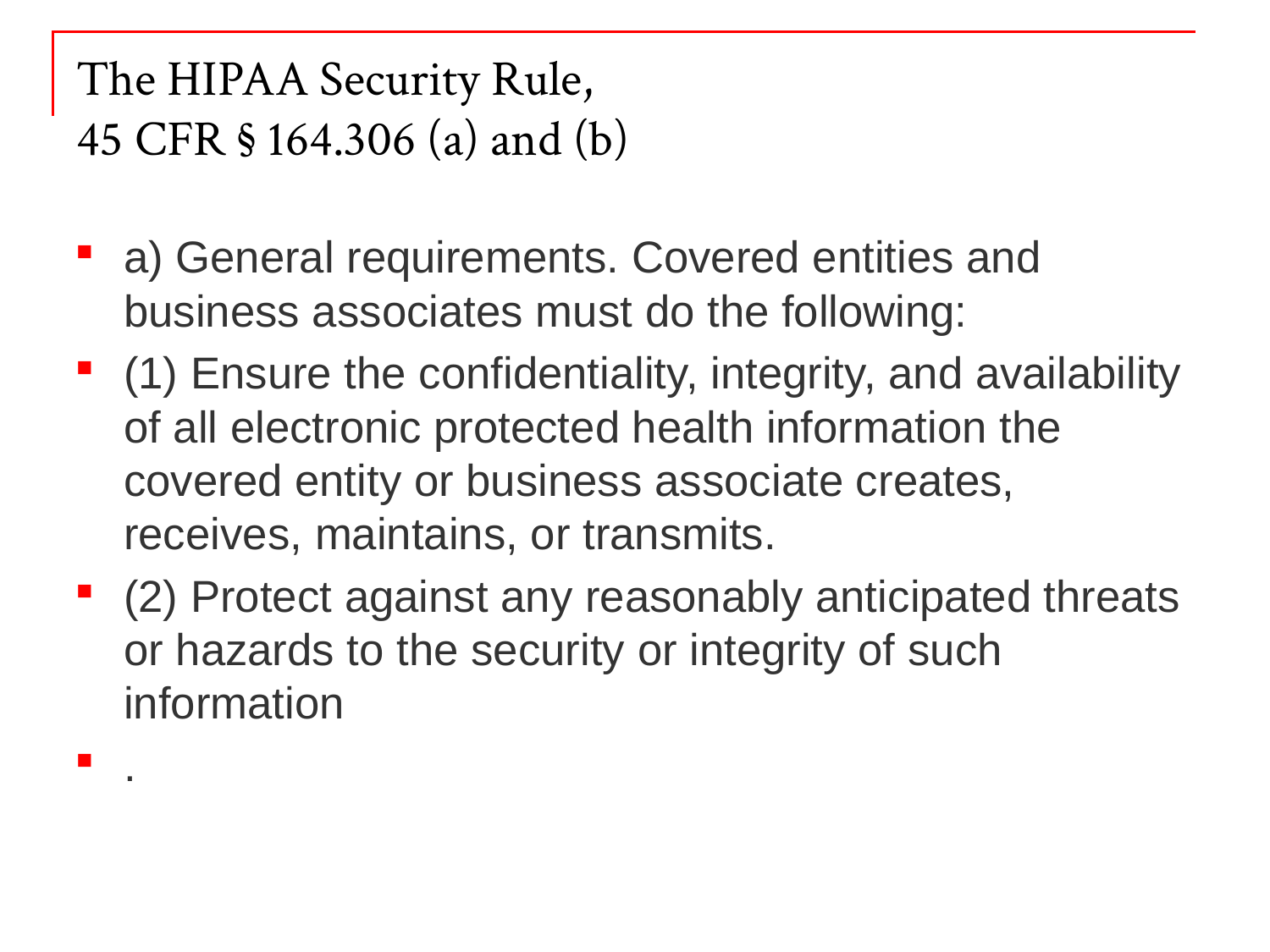

# The HIPAA Security Rule, 45 CFR § 164.306 (a) and (b)
a) General requirements. Covered entities and business associates must do the following:
(1) Ensure the confidentiality, integrity, and availability of all electronic protected health information the covered entity or business associate creates, receives, maintains, or transmits.
(2) Protect against any reasonably anticipated threats or hazards to the security or integrity of such information
.